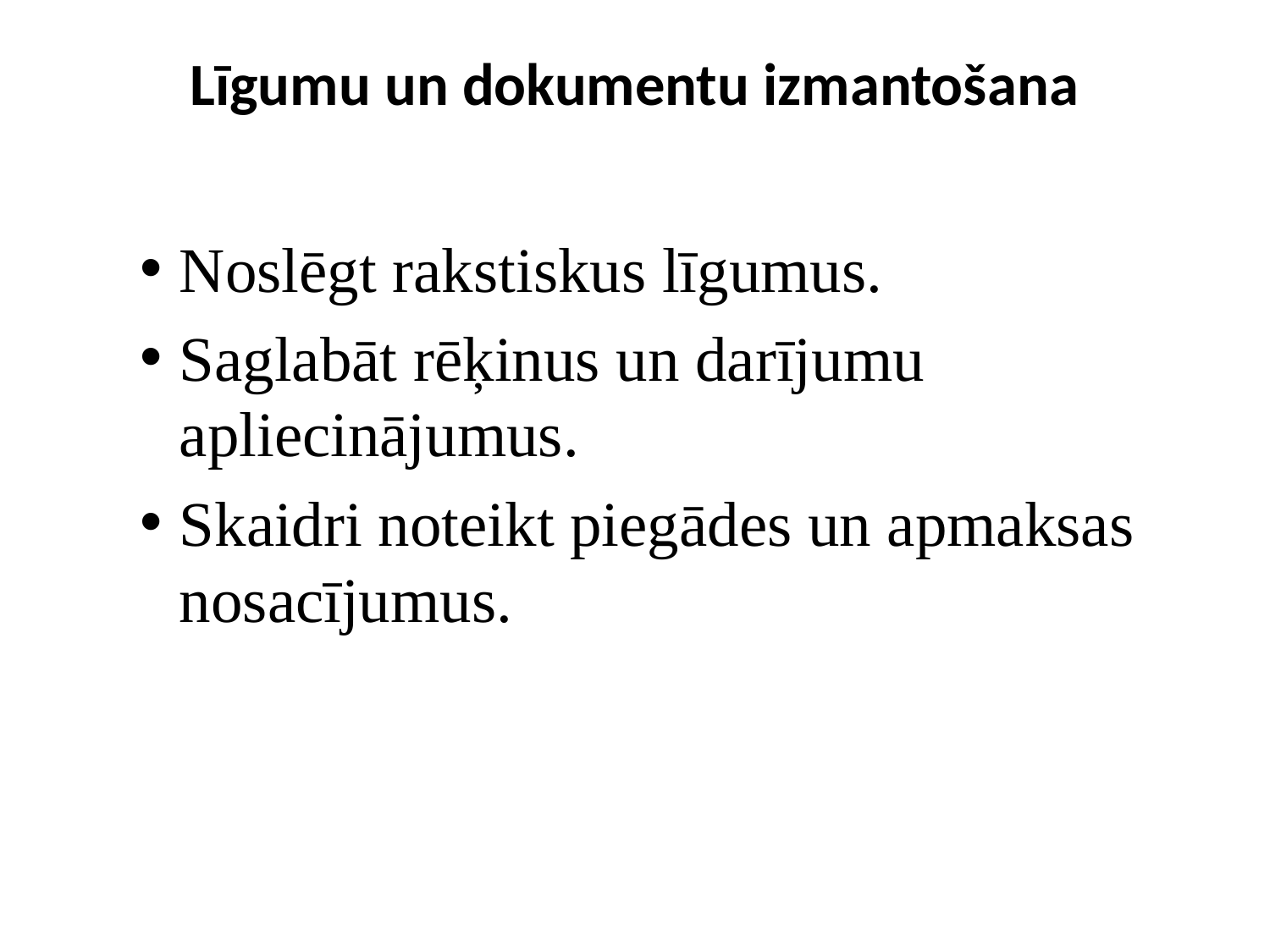

# Līgumu un dokumentu izmantošana
Noslēgt rakstiskus līgumus.
Saglabāt rēķinus un darījumu apliecinājumus.
Skaidri noteikt piegādes un apmaksas nosacījumus.